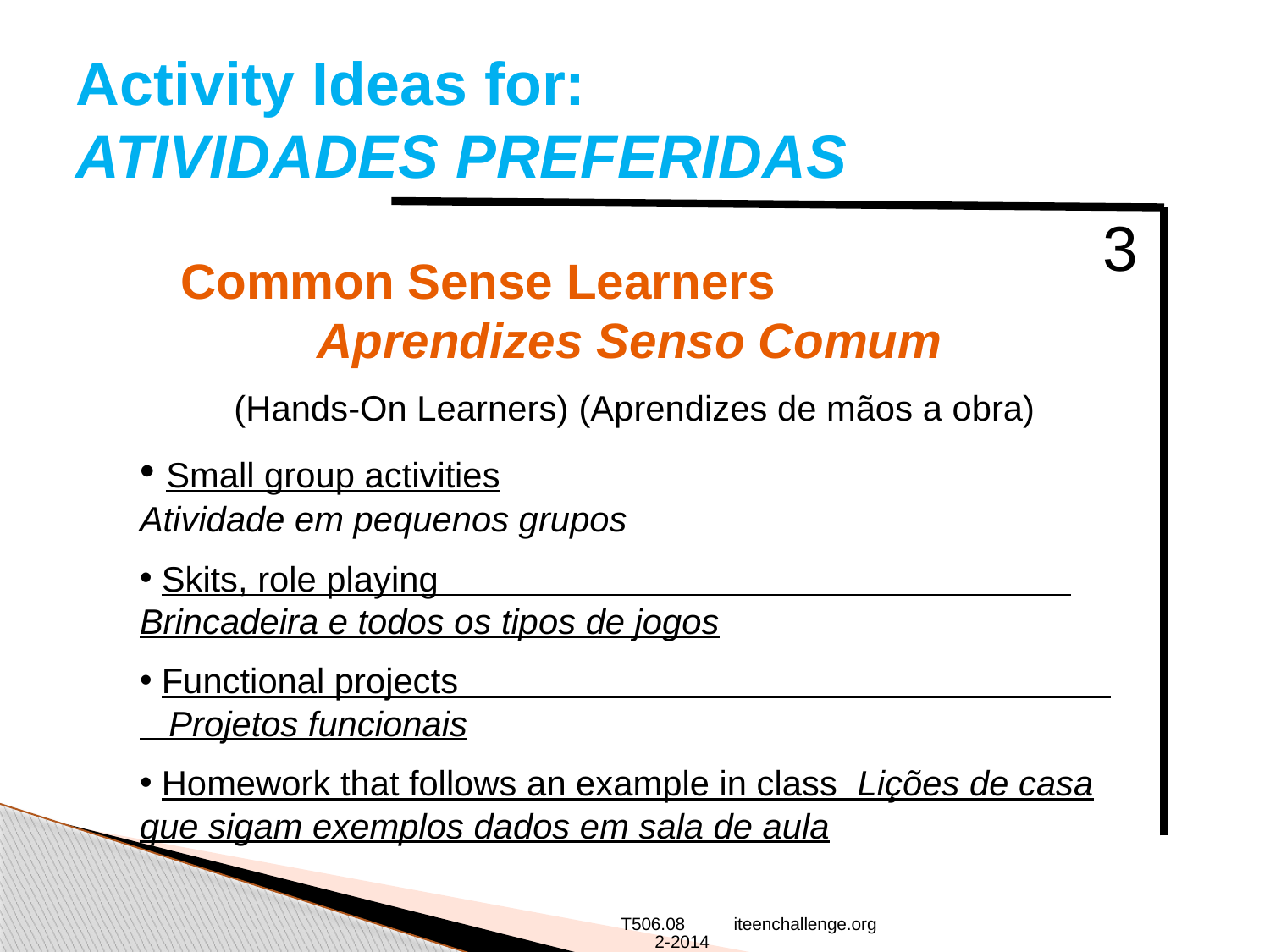

# Activity Ideas for:                      ATIVIDADES PREFERIDAS
3
Common Sense Learners                       Aprendizes Senso Comum
 (Hands-On Learners) (Aprendizes de mãos a obra)
 Small group activities                                                            Atividade em pequenos grupos
 Skits, role playing                                                                  Brincadeira e todos os tipos de jogos
 Functional projects                                                                       Projetos funcionais
 Homework that follows an example in class  Lições de casa que sigam exemplos dados em sala de aula

T506.08          iteenchallenge.org                2-2014